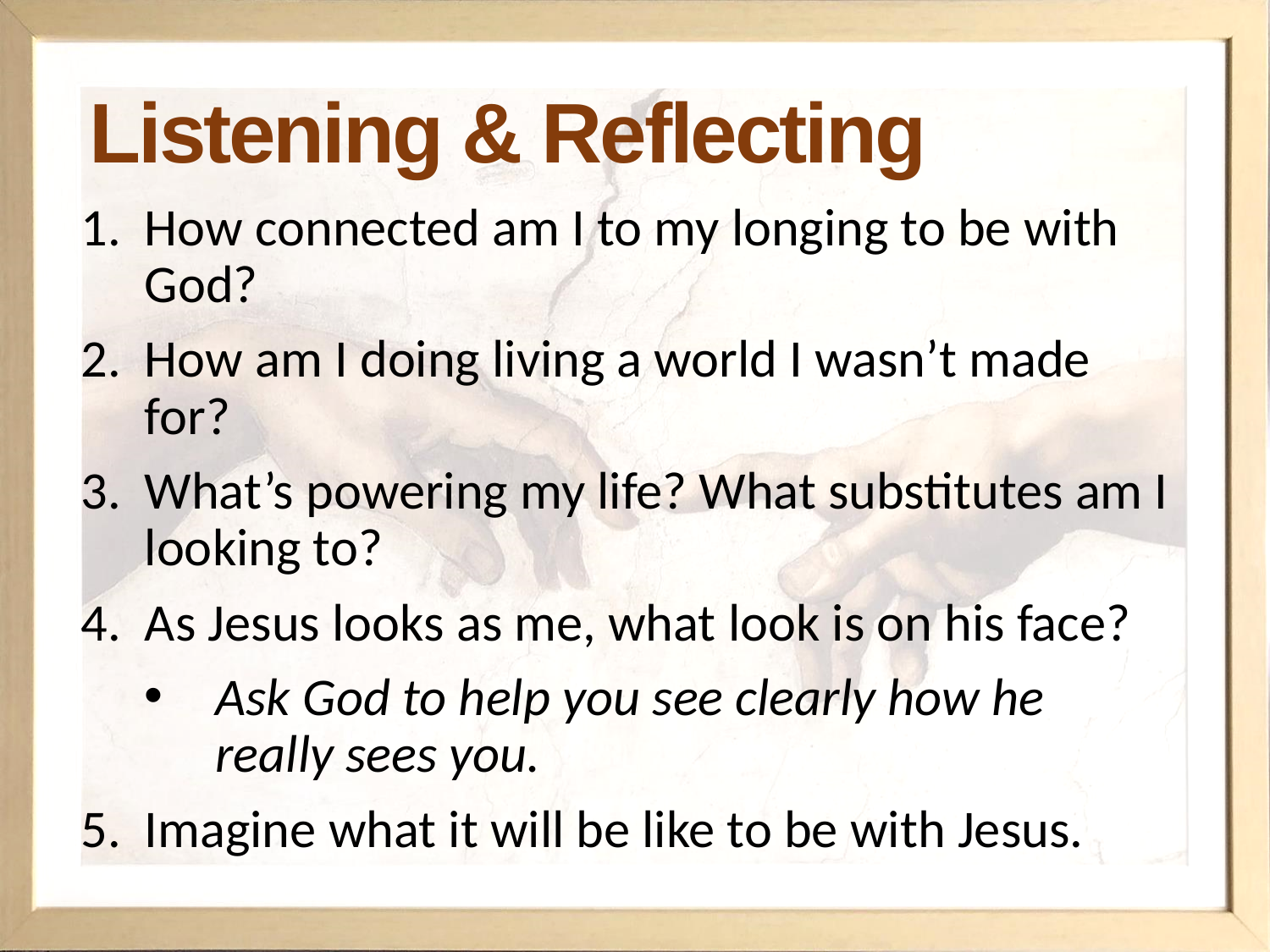

# Listening & Reflecting
How connected am I to my longing to be with God?
How am I doing living a world I wasn’t made for?
What’s powering my life? What substitutes am I looking to?
As Jesus looks as me, what look is on his face?
Ask God to help you see clearly how he
really sees you.
Imagine what it will be like to be with Jesus.